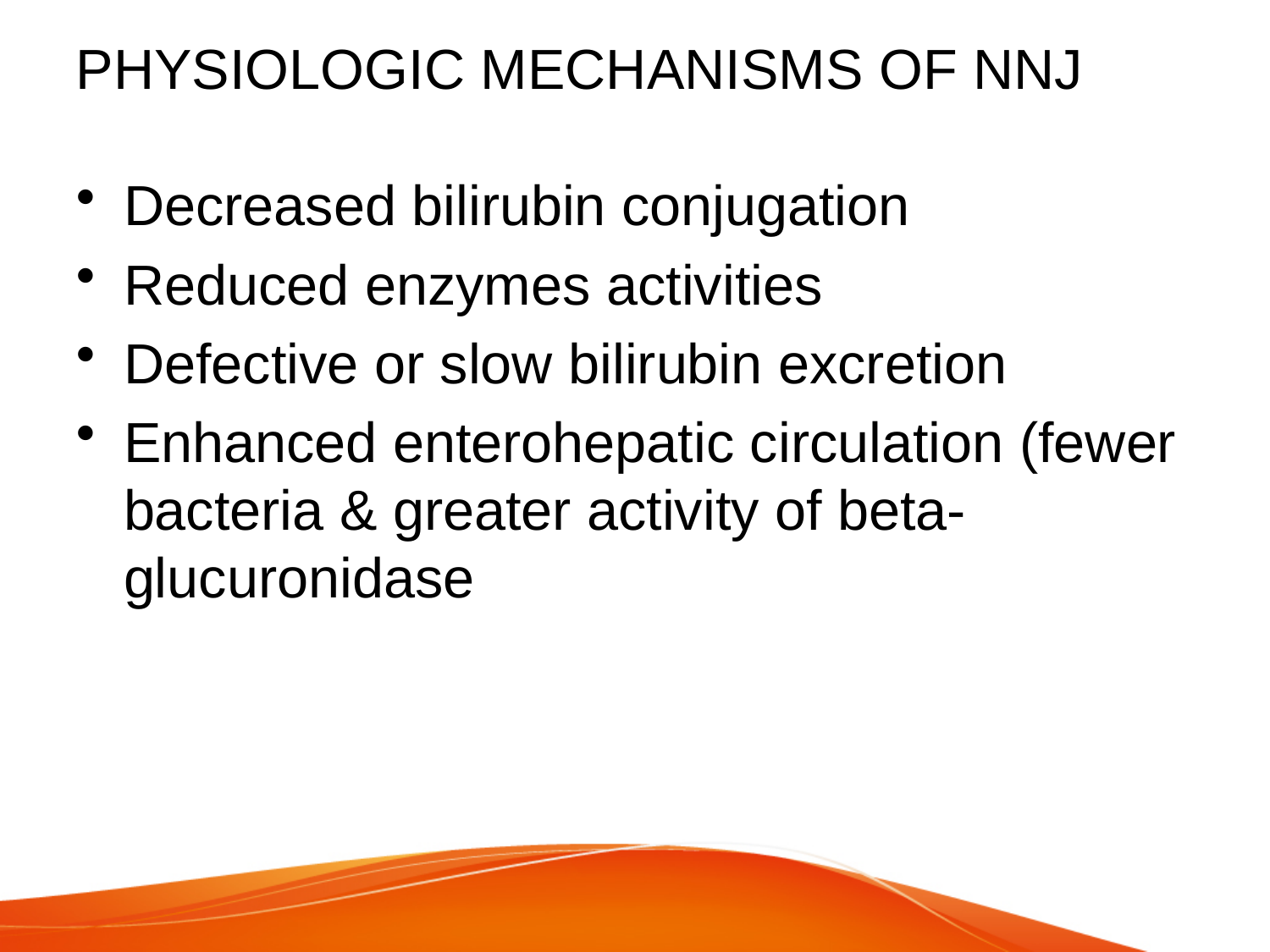

# PHYSIOLOGIC MECHANISMS OF NNJ
Decreased bilirubin conjugation
Reduced enzymes activities
Defective or slow bilirubin excretion
Enhanced enterohepatic circulation (fewer bacteria & greater activity of beta-glucuronidase